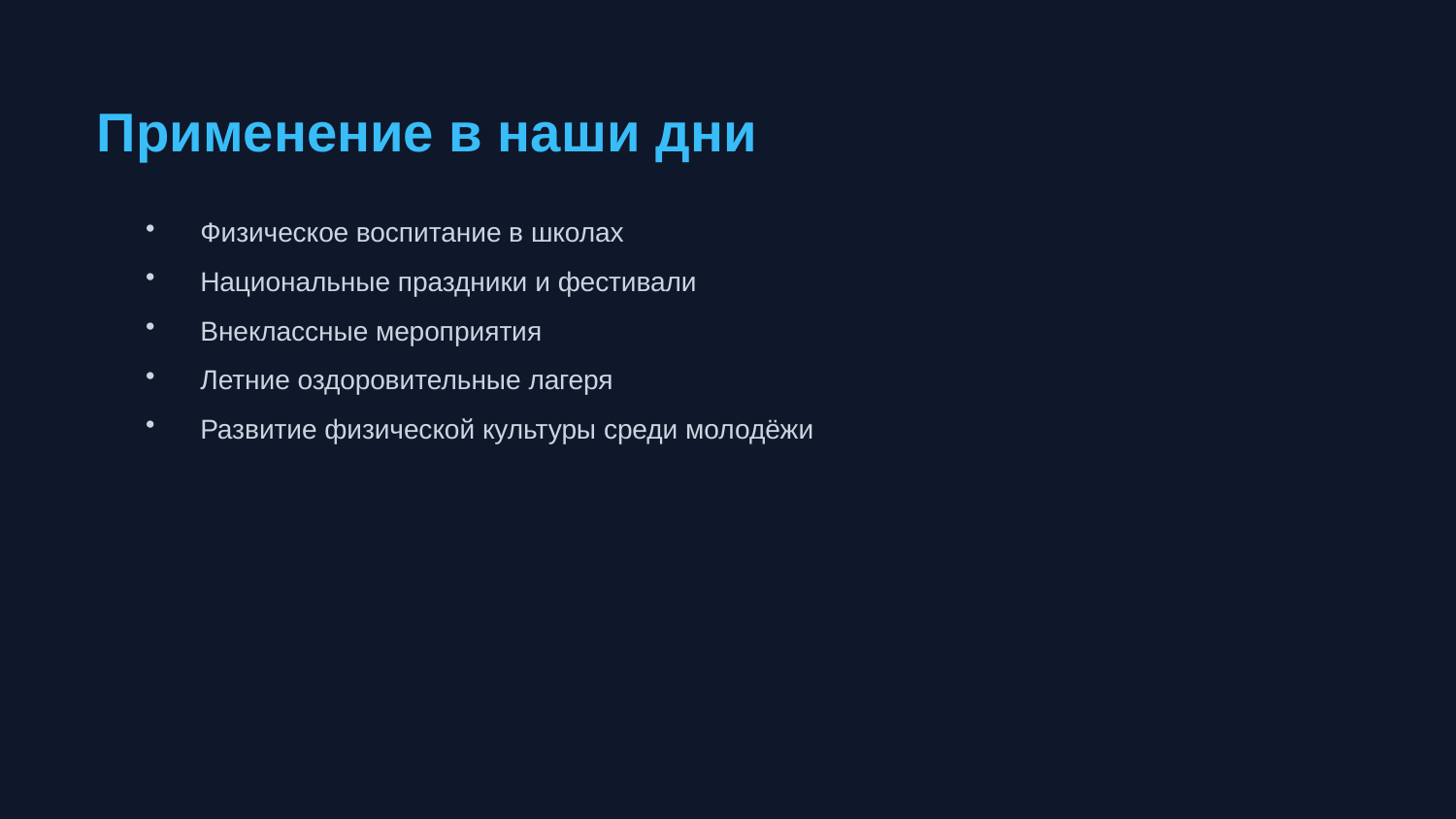

Применение в наши дни
Физическое воспитание в школах
Национальные праздники и фестивали
Внеклассные мероприятия
Летние оздоровительные лагеря
Развитие физической культуры среди молодёжи